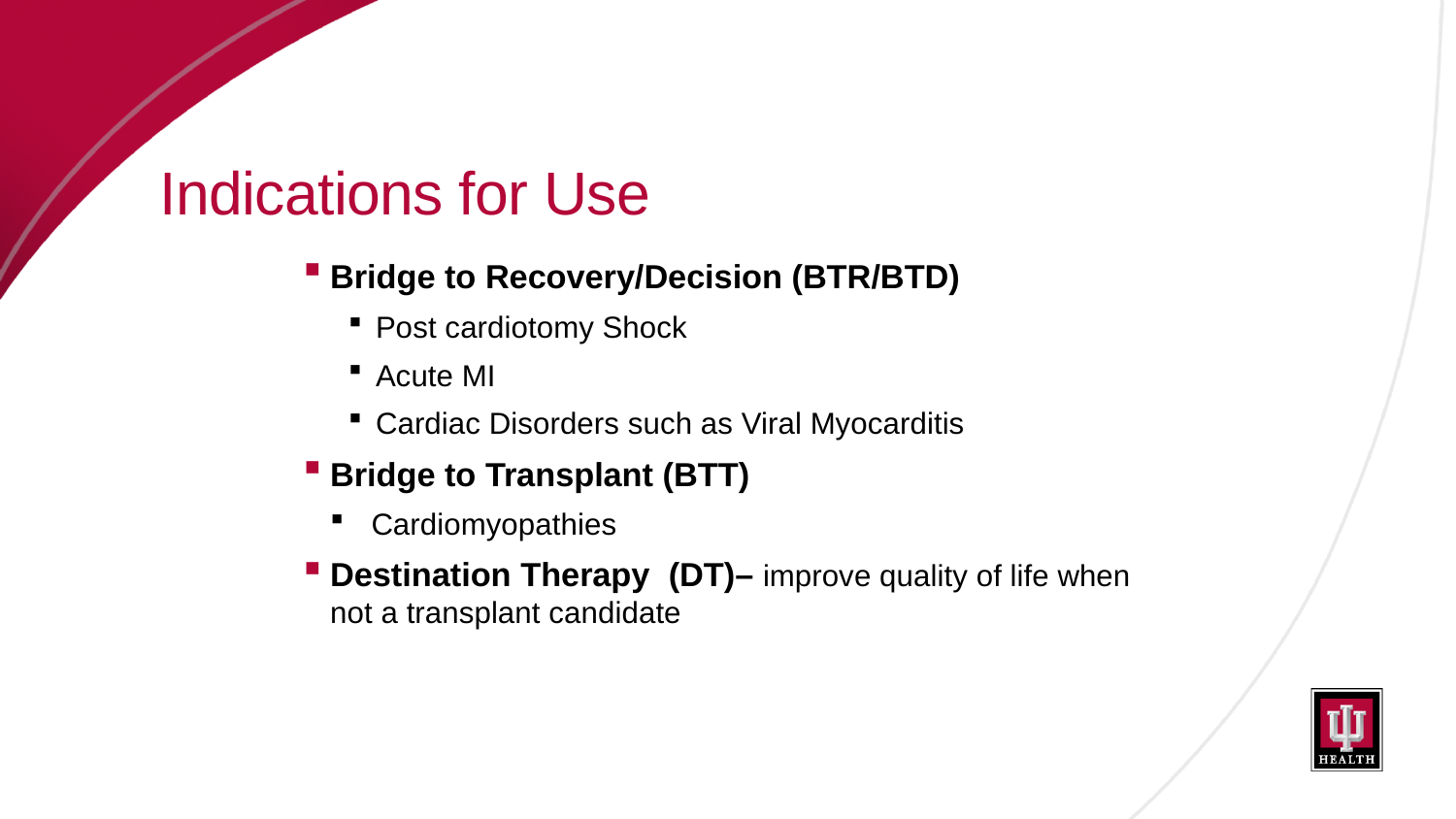

# Indications for Use
Bridge to Recovery/Decision (BTR/BTD)
Post cardiotomy Shock
Acute MI
Cardiac Disorders such as Viral Myocarditis
Bridge to Transplant (BTT)
Cardiomyopathies
Destination Therapy  (DT)– improve quality of life when not a transplant candidate